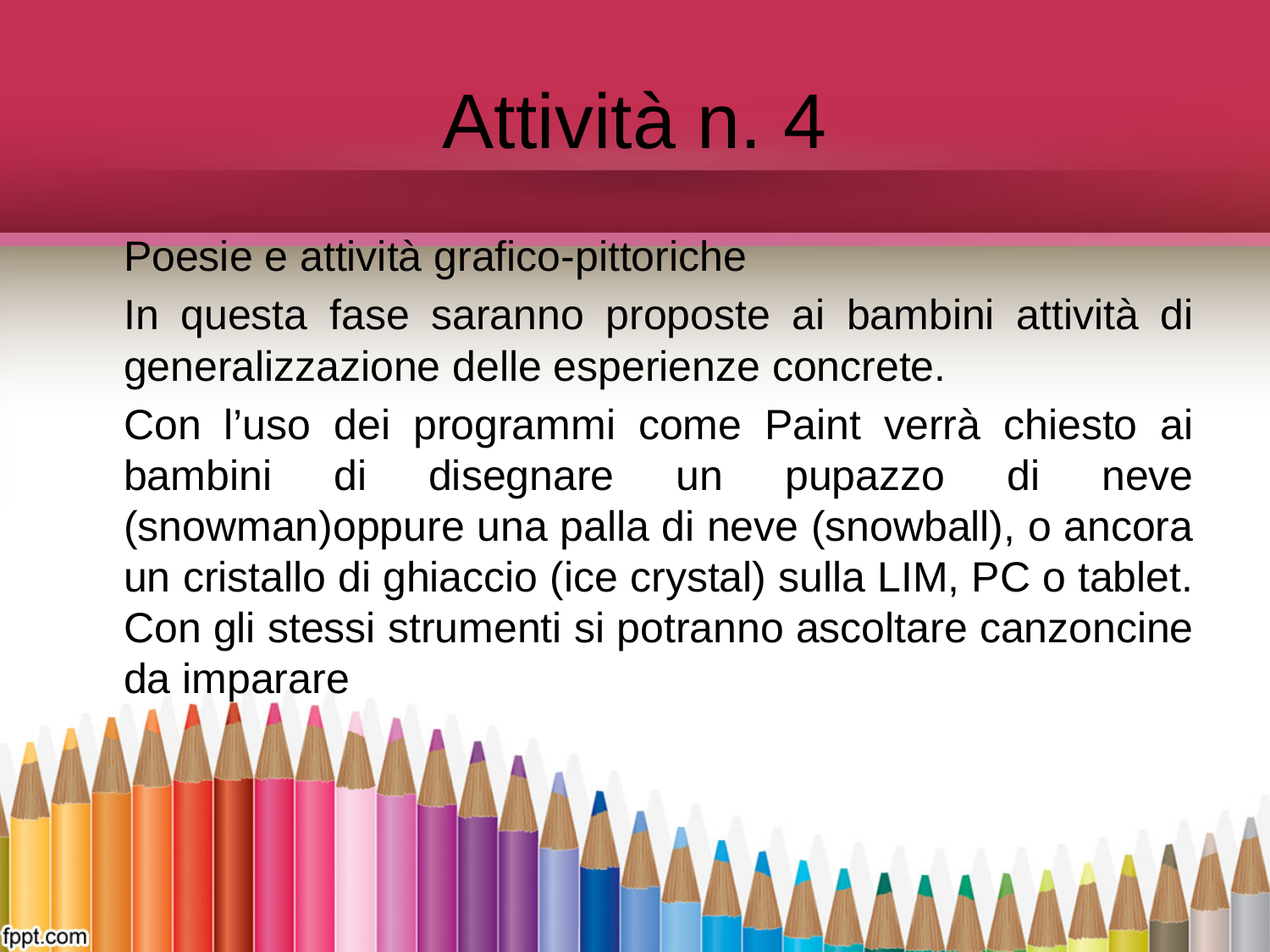

# Attività n. 4
	Poesie e attività grafico-pittoriche
	In questa fase saranno proposte ai bambini attività di generalizzazione delle esperienze concrete.
	Con l’uso dei programmi come Paint verrà chiesto ai bambini di disegnare un pupazzo di neve (snowman)oppure una palla di neve (snowball), o ancora un cristallo di ghiaccio (ice crystal) sulla LIM, PC o tablet. Con gli stessi strumenti si potranno ascoltare canzoncine da imparare